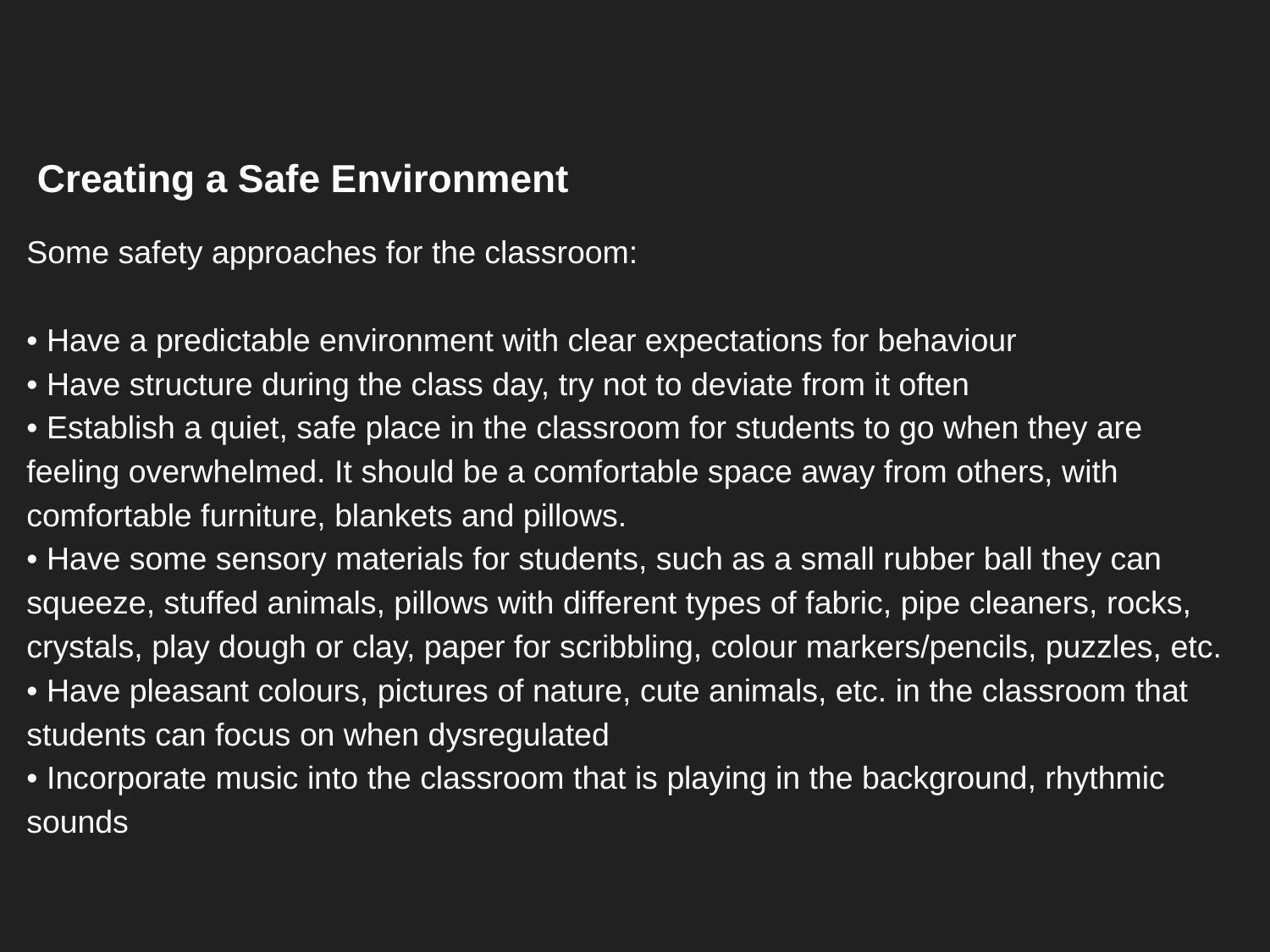

# Creating a Safe Environment
Some safety approaches for the classroom:

• Have a predictable environment with clear expectations for behaviour
• Have structure during the class day, try not to deviate from it often
• Establish a quiet, safe place in the classroom for students to go when they are feeling overwhelmed. It should be a comfortable space away from others, with comfortable furniture, blankets and pillows.
• Have some sensory materials for students, such as a small rubber ball they can squeeze, stuffed animals, pillows with different types of fabric, pipe cleaners, rocks, crystals, play dough or clay, paper for scribbling, colour markers/pencils, puzzles, etc.
• Have pleasant colours, pictures of nature, cute animals, etc. in the classroom that students can focus on when dysregulated
• Incorporate music into the classroom that is playing in the background, rhythmic sounds